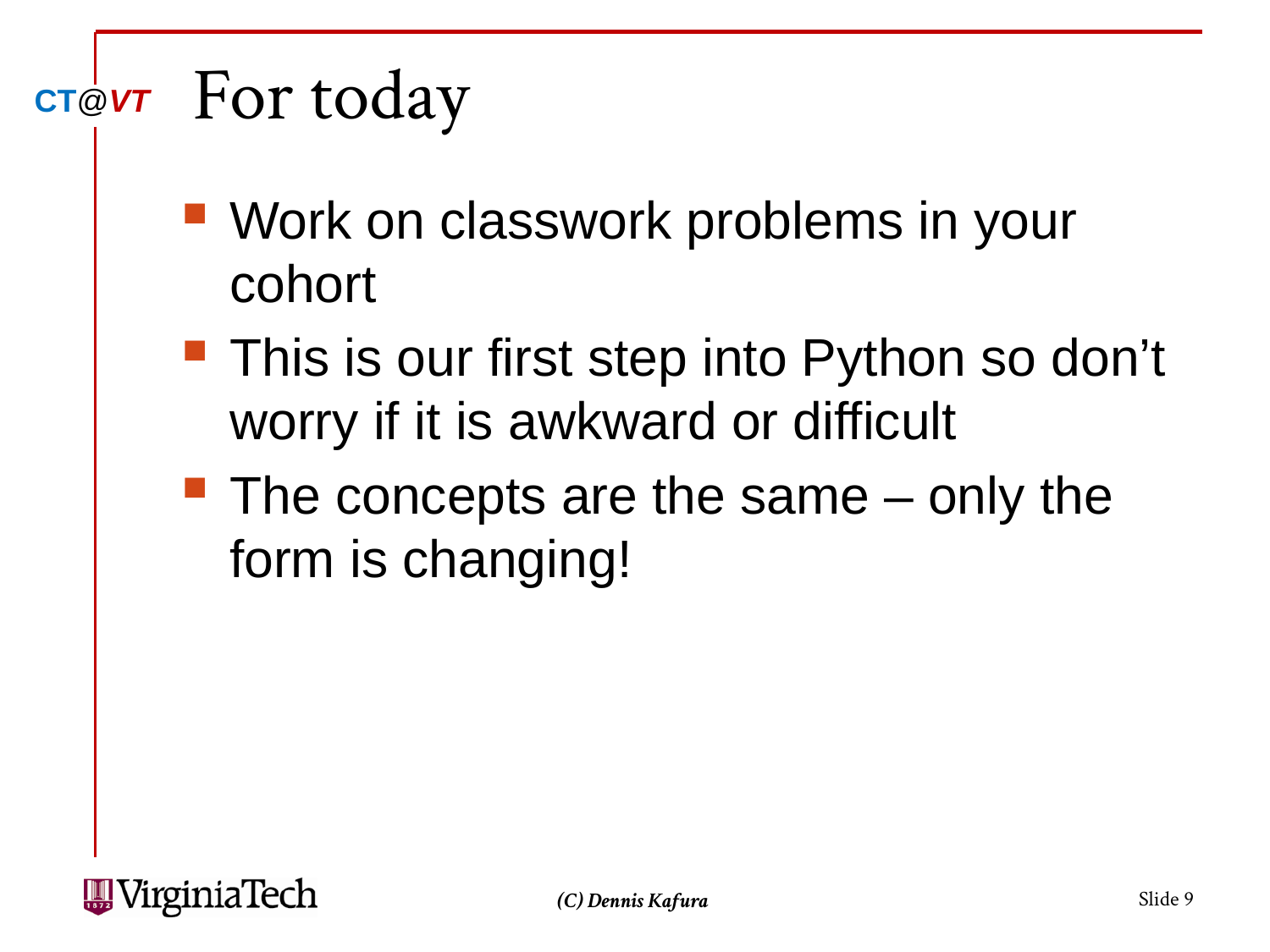

# For today
Work on classwork problems in your cohort
This is our first step into Python so don’t worry if it is awkward or difficult
The concepts are the same – only the form is changing!
 Slide 9
(C) Dennis Kafura